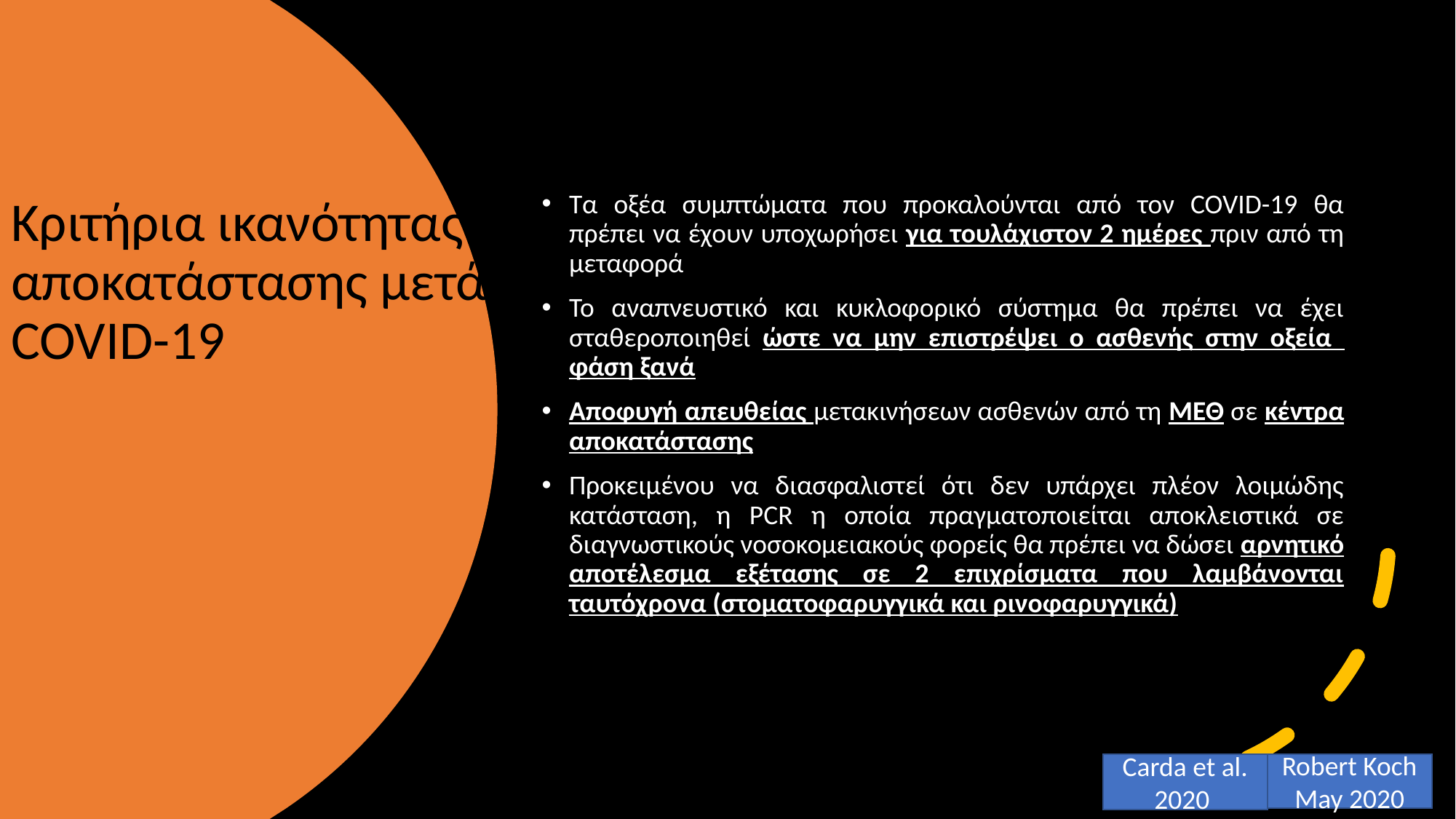

Τα οξέα συμπτώματα που προκαλούνται από τον COVID-19 θα πρέπει να έχουν υποχωρήσει για τουλάχιστον 2 ημέρες πριν από τη μεταφορά
Το αναπνευστικό και κυκλοφορικό σύστημα θα πρέπει να έχει σταθεροποιηθεί ώστε να μην επιστρέψει ο ασθενής στην οξεία  φάση ξανά
Αποφυγή απευθείας μετακινήσεων ασθενών από τη ΜΕΘ σε κέντρα αποκατάστασης
Προκειμένου να διασφαλιστεί ότι δεν υπάρχει πλέον λοιμώδης κατάσταση, η PCR η οποία πραγματοποιείται αποκλειστικά σε διαγνωστικούς νοσοκομειακούς φορείς θα πρέπει να δώσει αρνητικό αποτέλεσμα εξέτασης σε 2 επιχρίσματα που λαμβάνονται ταυτόχρονα (στοματοφαρυγγικά και ρινοφαρυγγικά)
# Κριτήρια ικανότητας αποκατάστασης μετά  COVID-19

Robert Koch May 2020
Carda et al. 2020